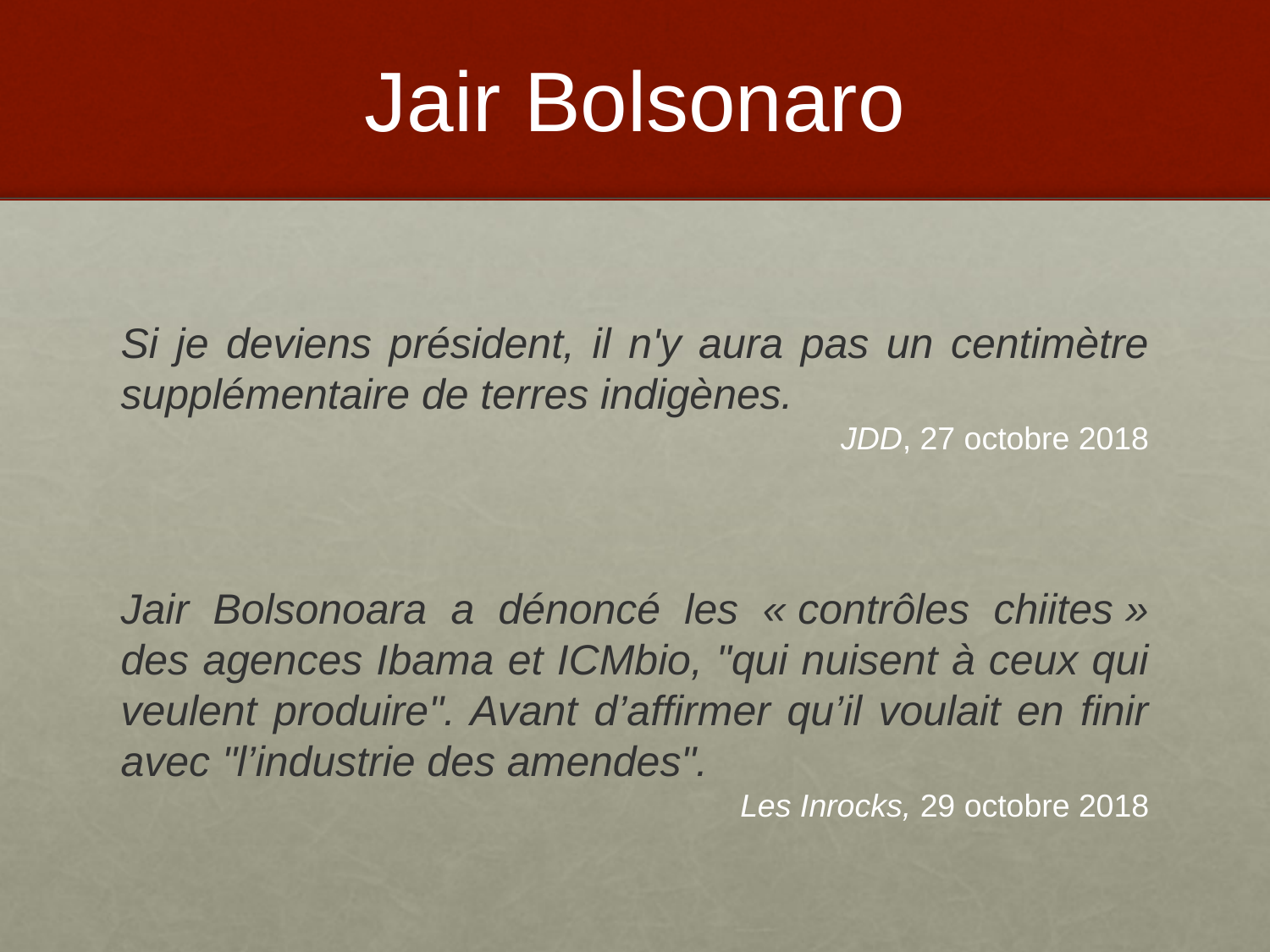

# Jair Bolsonaro
Si je deviens président, il n'y aura pas un centimètre supplémentaire de terres indigènes.
JDD, 27 octobre 2018
Jair Bolsonoara a dénoncé les « contrôles chiites » des agences Ibama et ICMbio, "qui nuisent à ceux qui veulent produire". Avant d’affirmer qu’il voulait en finir avec "l’industrie des amendes".
Les Inrocks, 29 octobre 2018
24